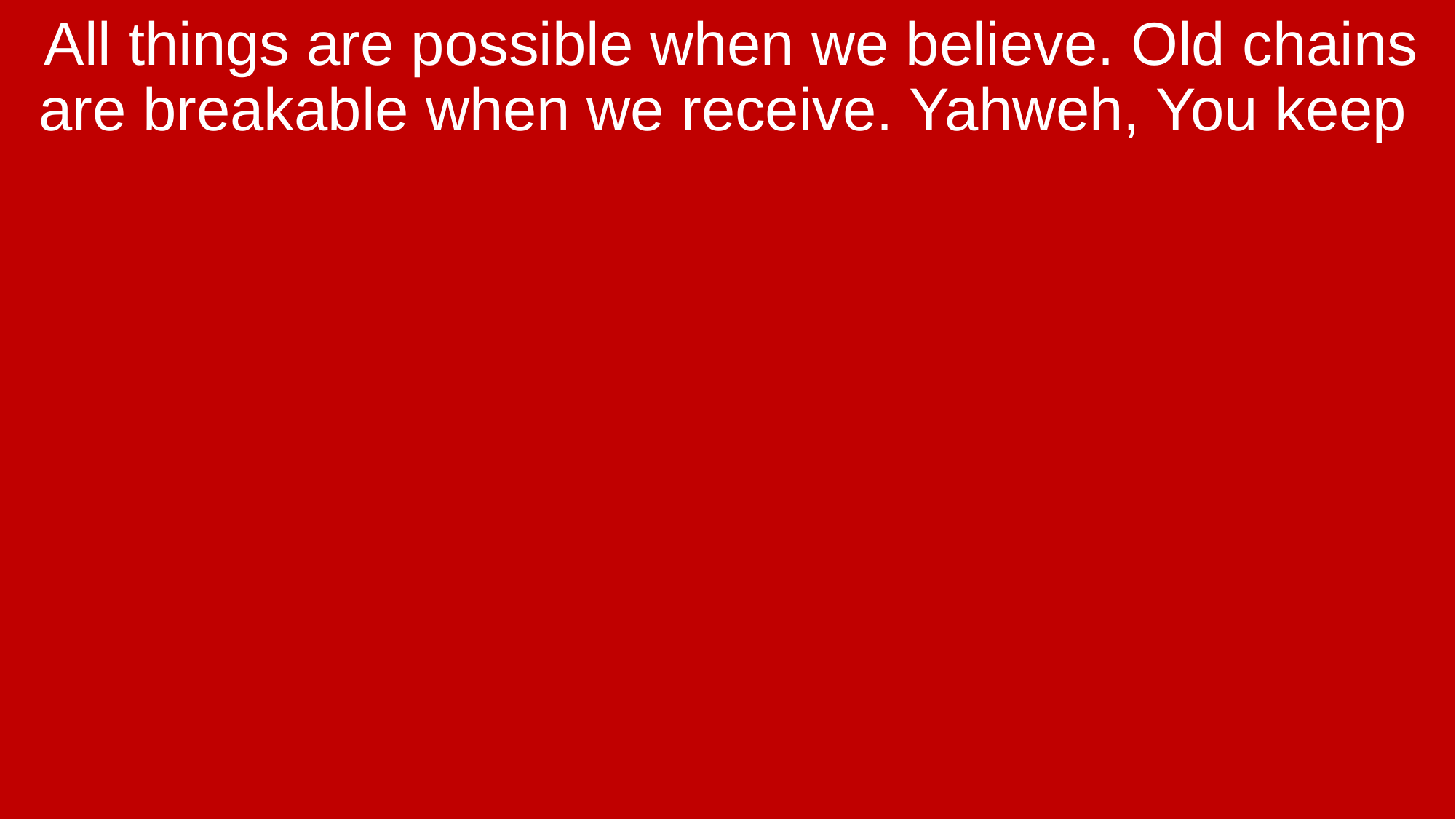

All things are possible when we believe. Old chains are breakable when we receive. Yahweh, You keep